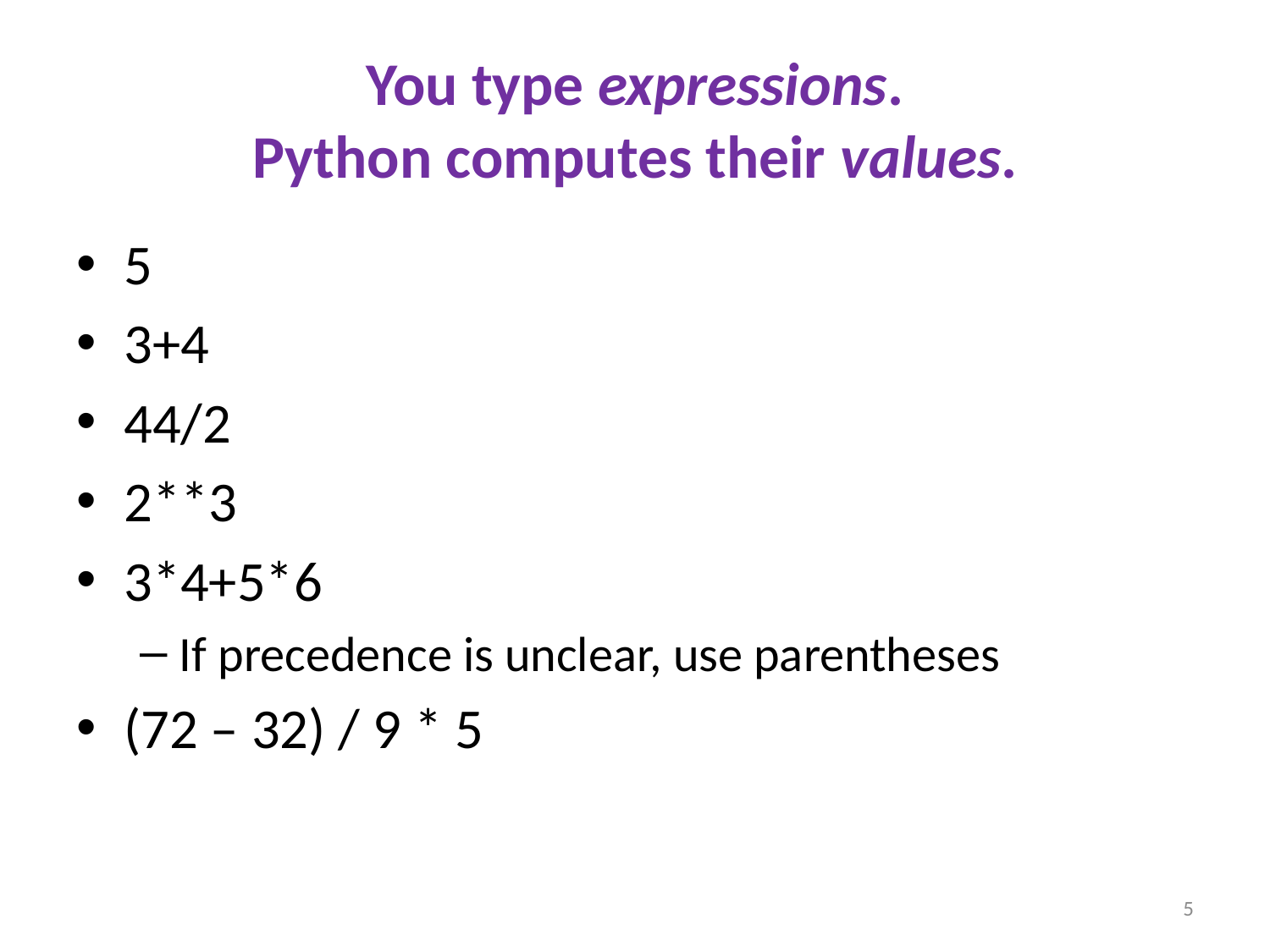

# You type expressions. Python computes their values.
5
3+4
44/2
2**3
3*4+5*6
If precedence is unclear, use parentheses
(72 – 32) / 9 * 5
5